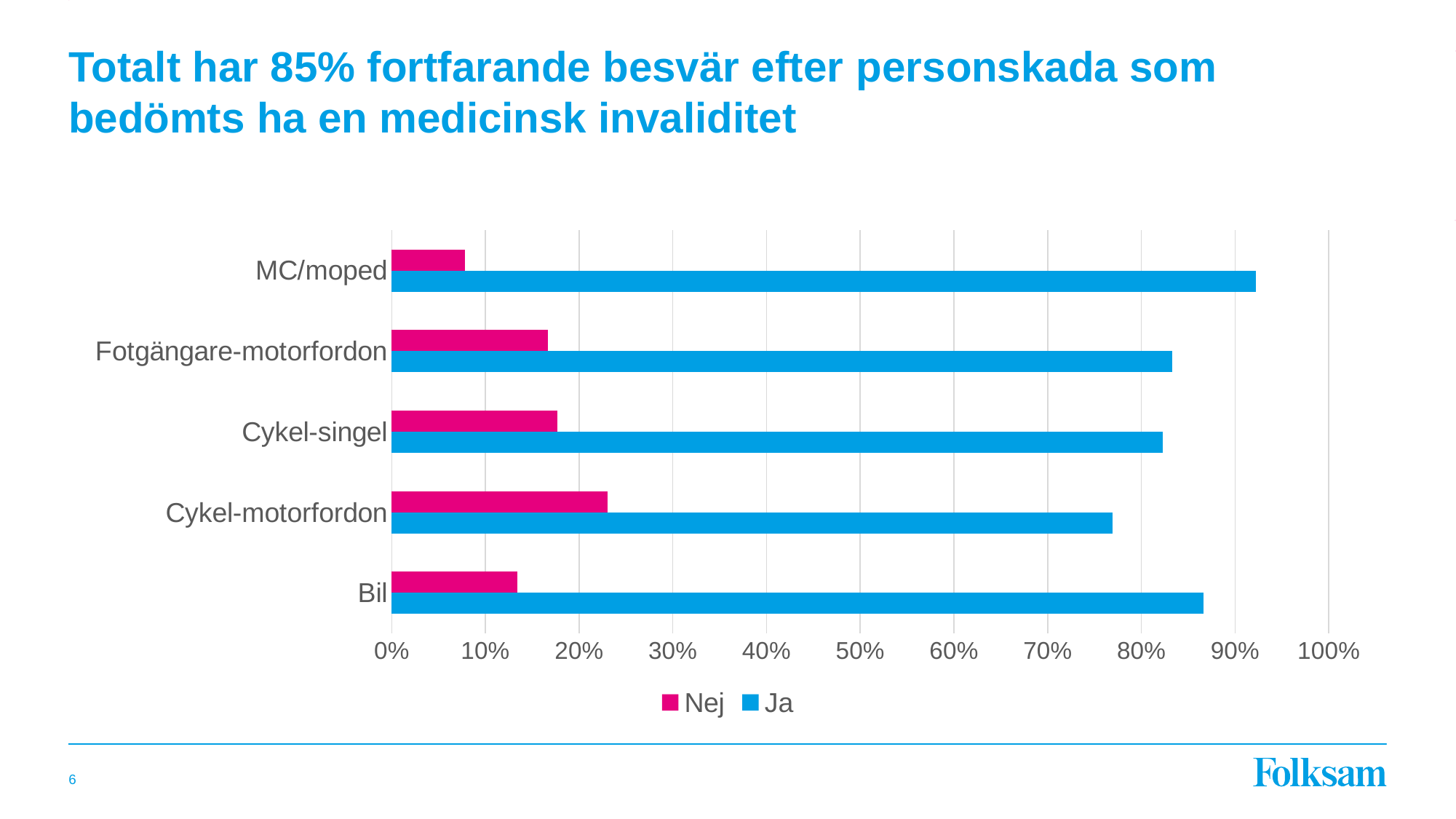

# Totalt har 85% fortfarande besvär efter personskada som bedömts ha en medicinsk invaliditet

### Chart

| Category | Ja | Nej |
|---|---|---|
| Bil | 0.8659730722154223 | 0.13402692778457773 |
| Cykel-motorfordon | 0.7692307692307693 | 0.23076923076923078 |
| Cykel-singel | 0.8232323232323232 | 0.17676767676767677 |
| Fotgängare-motorfordon | 0.8333333333333334 | 0.16666666666666666 |
| MC/moped | 0.921875 | 0.078125 |
6